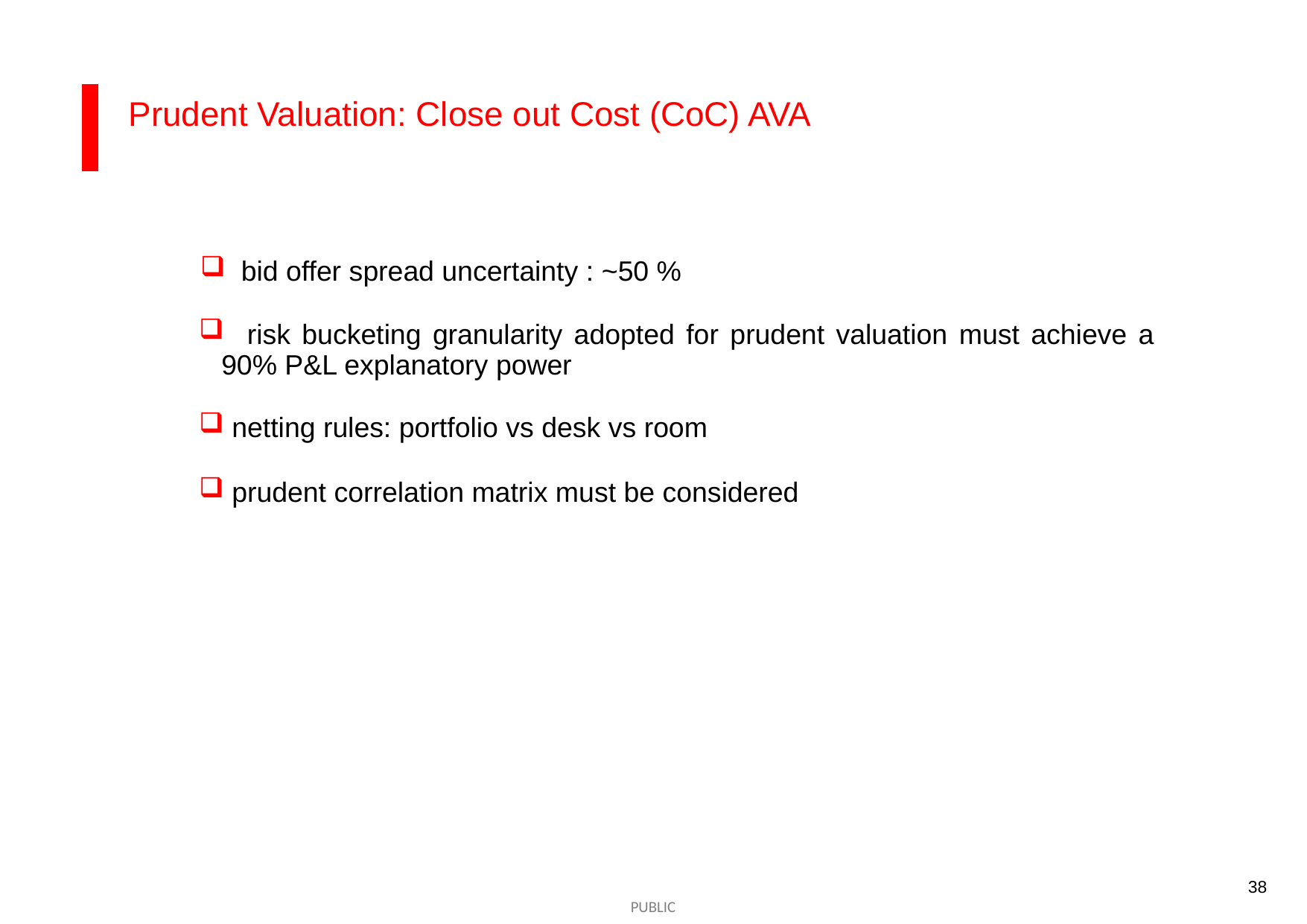

Prudent Valuation: Close out Cost (CoC) AVA

  bid offer spread uncertainty : ~50 %
  risk bucketing granularity adopted for prudent valuation must achieve a 90% P&L explanatory power

 netting rules: portfolio vs desk vs room

 prudent correlation matrix must be considered

38